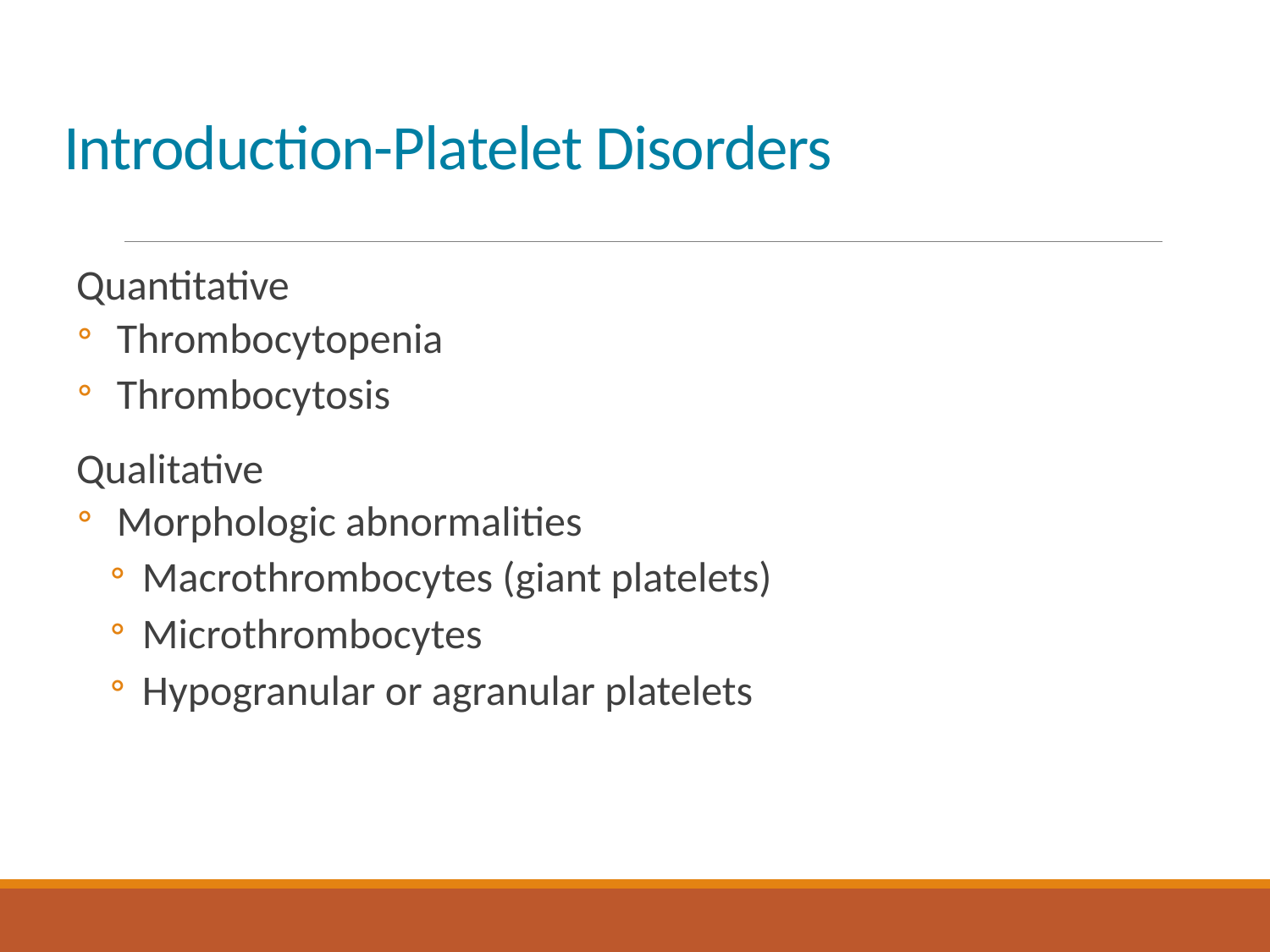

# Introduction-Platelet Disorders
Quantitative
Thrombocytopenia
Thrombocytosis
Qualitative
Morphologic abnormalities
Macrothrombocytes (giant platelets)
Microthrombocytes
Hypogranular or agranular platelets